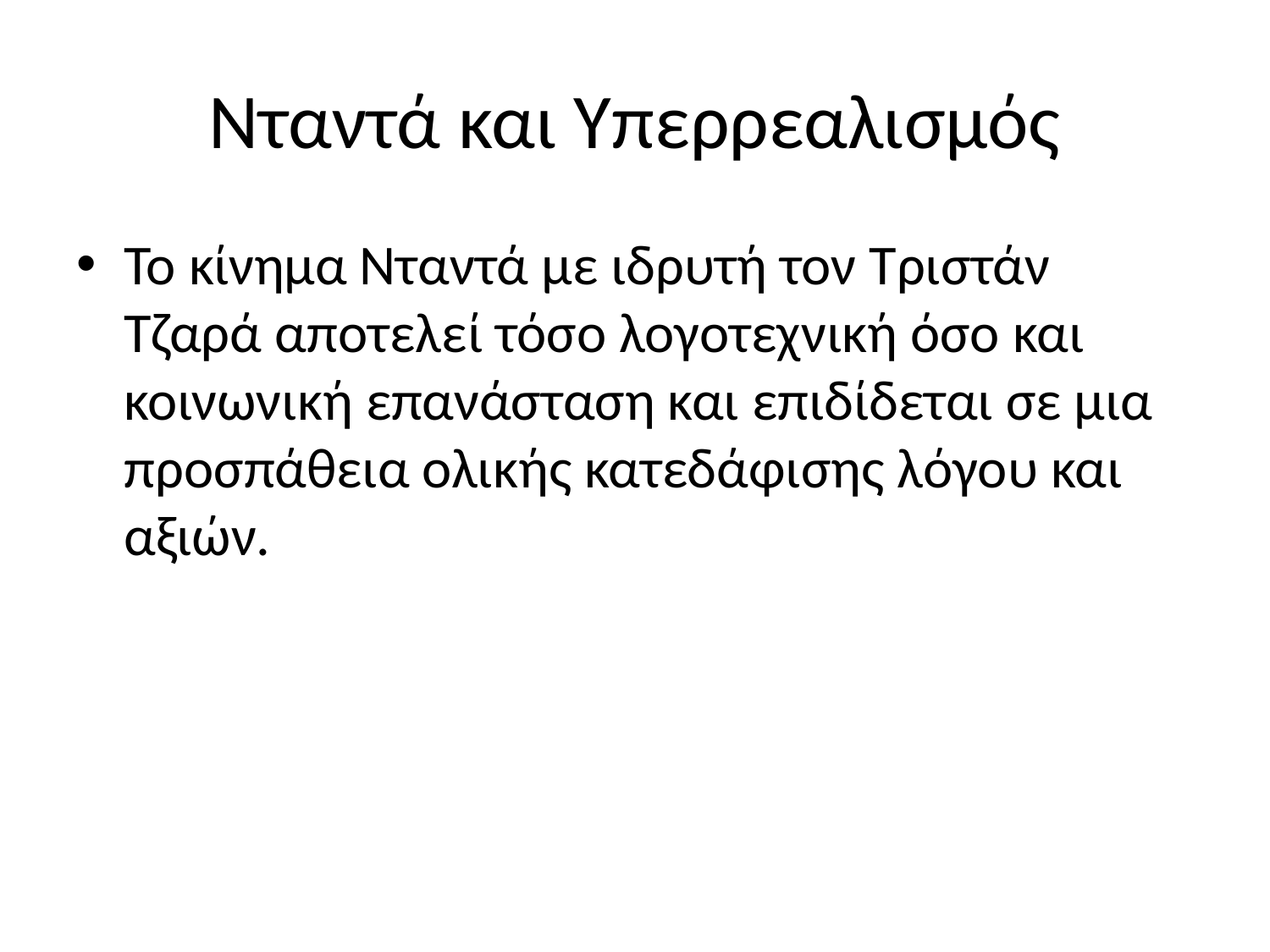

# Νταντά και Υπερρεαλισμός
Το κίνημα Νταντά με ιδρυτή τον Τριστάν Τζαρά αποτελεί τόσο λογοτεχνική όσο και κοινωνική επανάσταση και επιδίδεται σε μια προσπάθεια ολικής κατεδάφισης λόγου και αξιών.